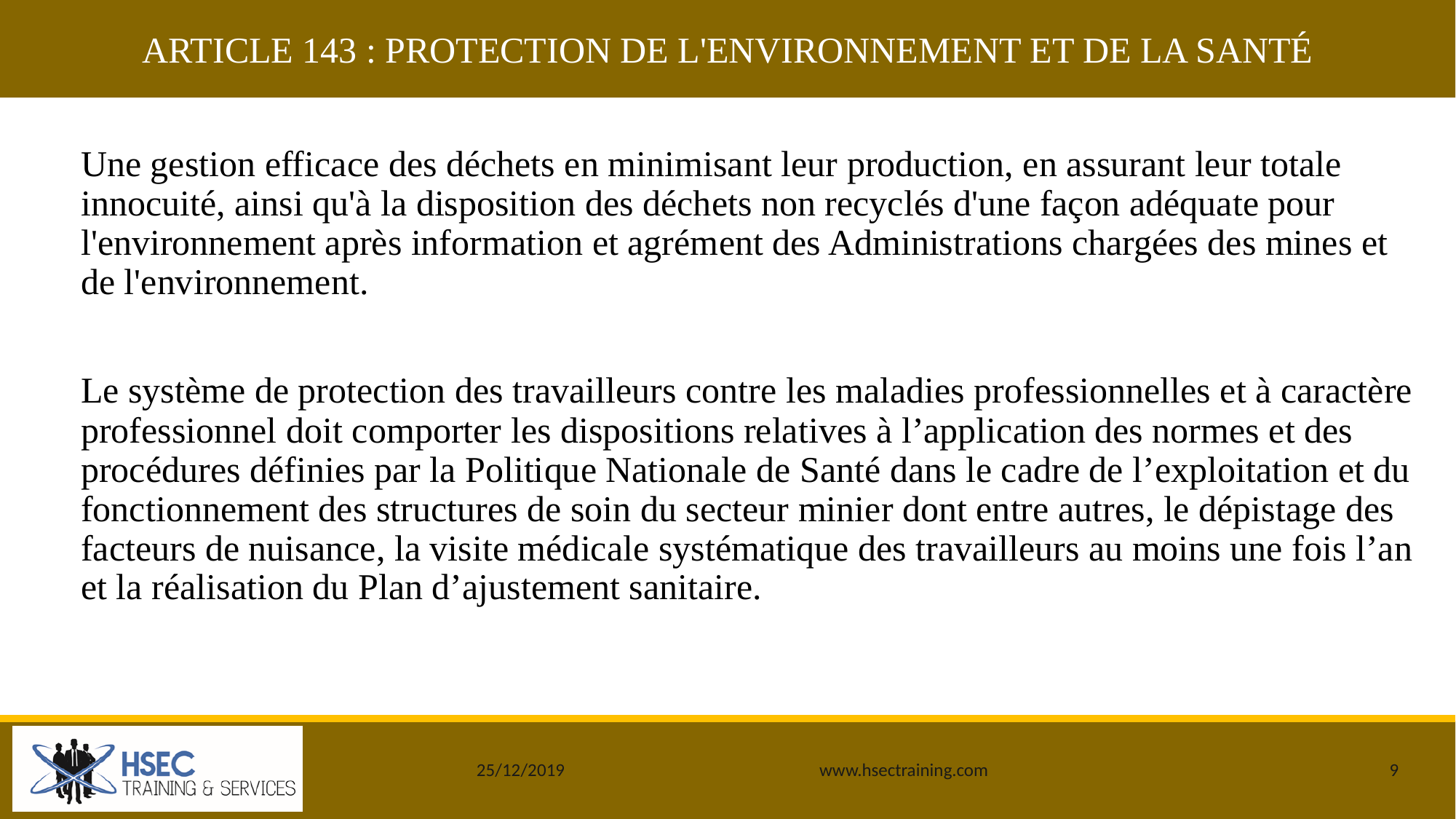

ARTICLE 143 : PROTECTION DE L'ENVIRONNEMENT ET DE LA SANTÉ
#

Une gestion efficace des déchets en minimisant leur production, en assurant leur totale innocuité, ainsi qu'à la disposition des déchets non recyclés d'une façon adéquate pour l'environnement après information et agrément des Administrations chargées des mines et de l'environnement.

Le système de protection des travailleurs contre les maladies professionnelles et à caractère professionnel doit comporter les dispositions relatives à l’application des normes et des procédures définies par la Politique Nationale de Santé dans le cadre de l’exploitation et du fonctionnement des structures de soin du secteur minier dont entre autres, le dépistage des facteurs de nuisance, la visite médicale systématique des travailleurs au moins une fois l’an et la réalisation du Plan d’ajustement sanitaire.
25/12/2019
www.hsectraining.com
9